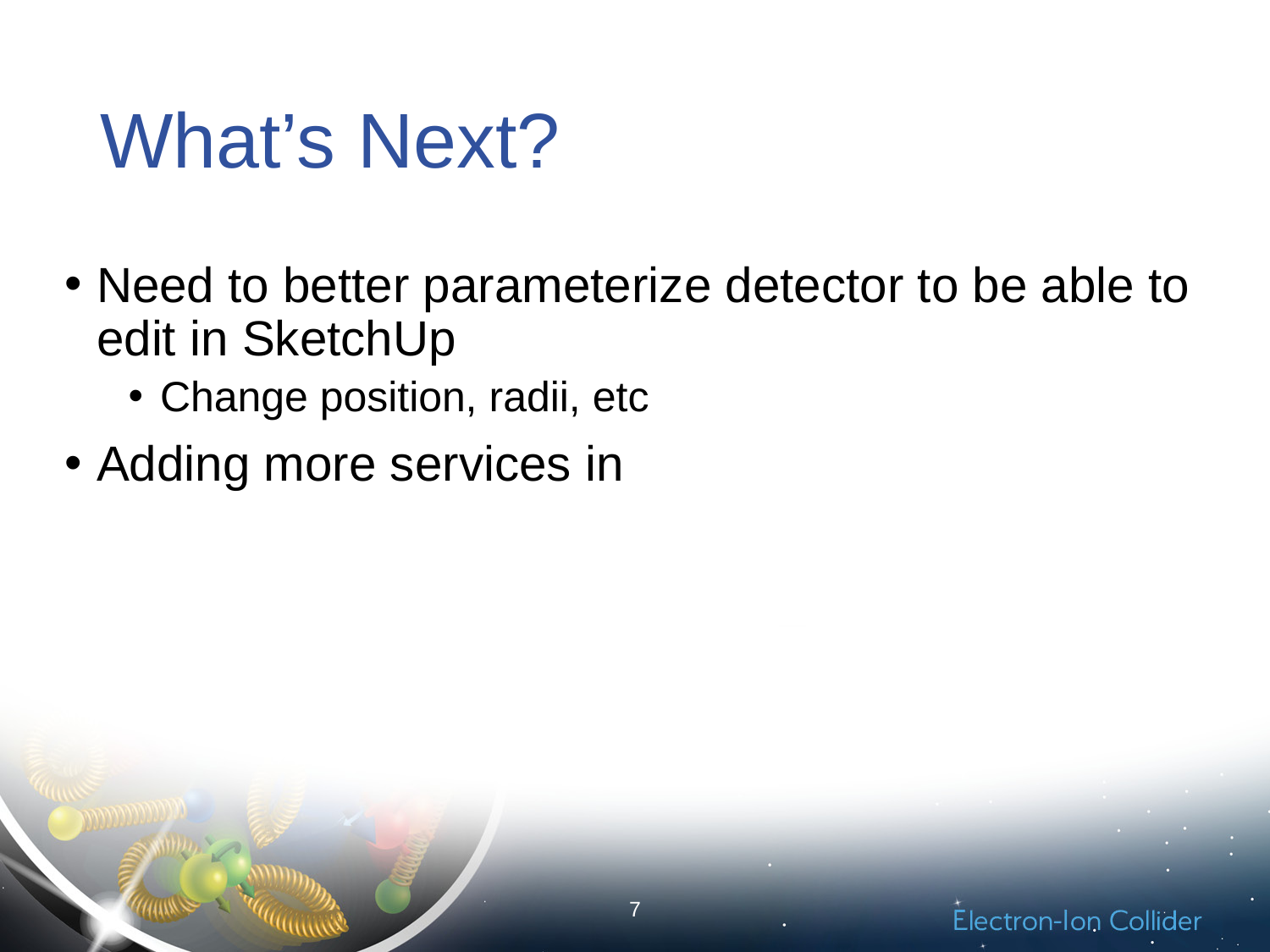

# What’s Next?
Need to better parameterize detector to be able to edit in SketchUp
Change position, radii, etc
Adding more services in
7